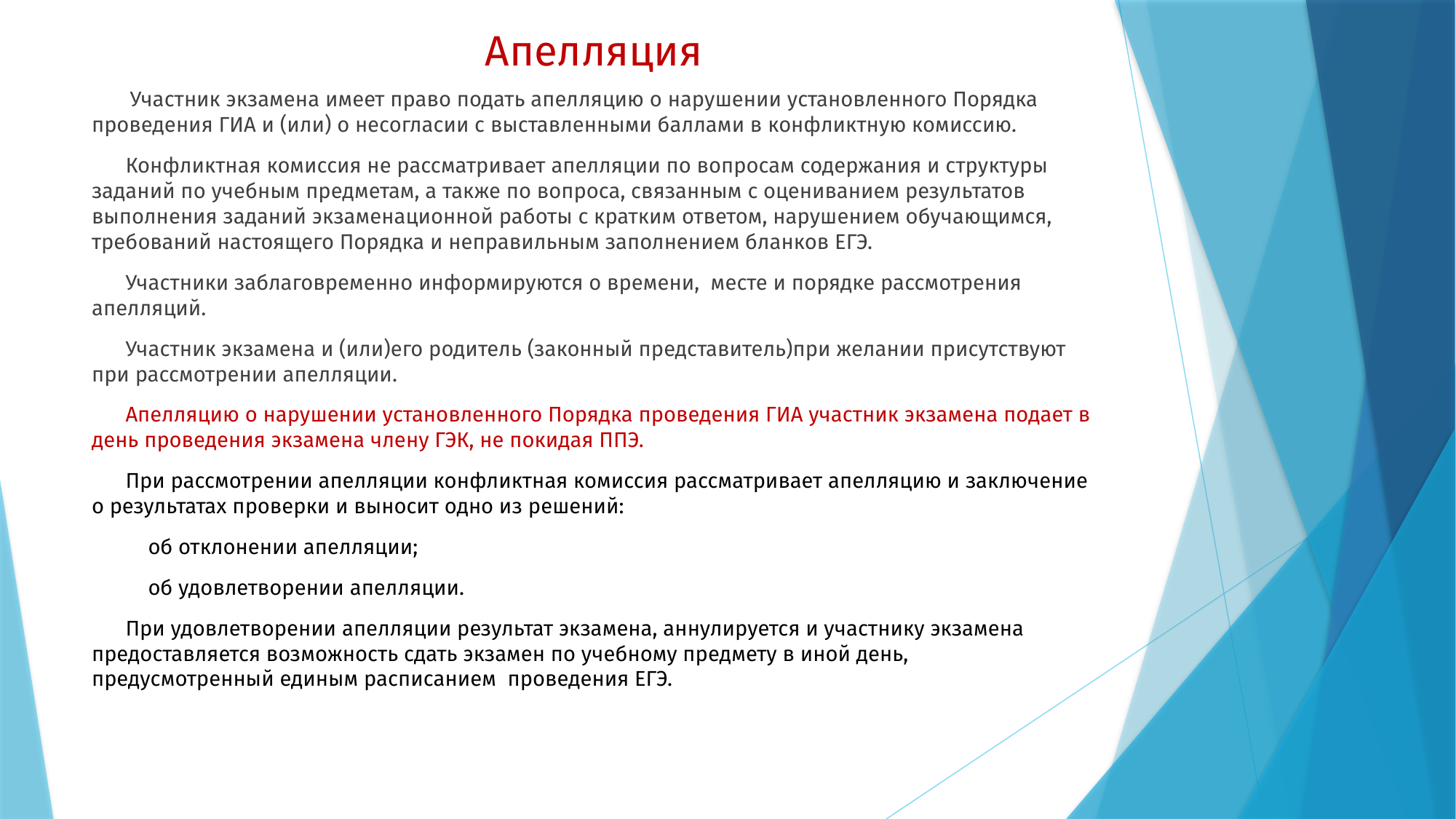

# Апелляция
      Участник экзамена имеет право подать апелляцию о нарушении установленного Порядка проведения ГИА и (или) о несогласии с выставленными баллами в конфликтную комиссию.
      Конфликтная комиссия не рассматривает апелляции по вопросам содержания и структуры заданий по учебным предметам, а также по вопроса, связанным с оцениванием результатов выполнения заданий экзаменационной работы с кратким ответом, нарушением обучающимся, требований настоящего Порядка и неправильным заполнением бланков ЕГЭ.
      Участники заблаговременно информируются о времени,  месте и порядке рассмотрения апелляций.
      Участник экзамена и (или)его родитель (законный представитель)при желании присутствуют при рассмотрении апелляции.
      Апелляцию о нарушении установленного Порядка проведения ГИА участник экзамена подает в день проведения экзамена члену ГЭК, не покидая ППЭ.
      При рассмотрении апелляции конфликтная комиссия рассматривает апелляцию и заключение о результатах проверки и выносит одно из решений:
          об отклонении апелляции;
          об удовлетворении апелляции.
      При удовлетворении апелляции результат экзамена, аннулируется и участнику экзамена предоставляется возможность сдать экзамен по учебному предмету в иной день, предусмотренный единым расписанием  проведения ЕГЭ.